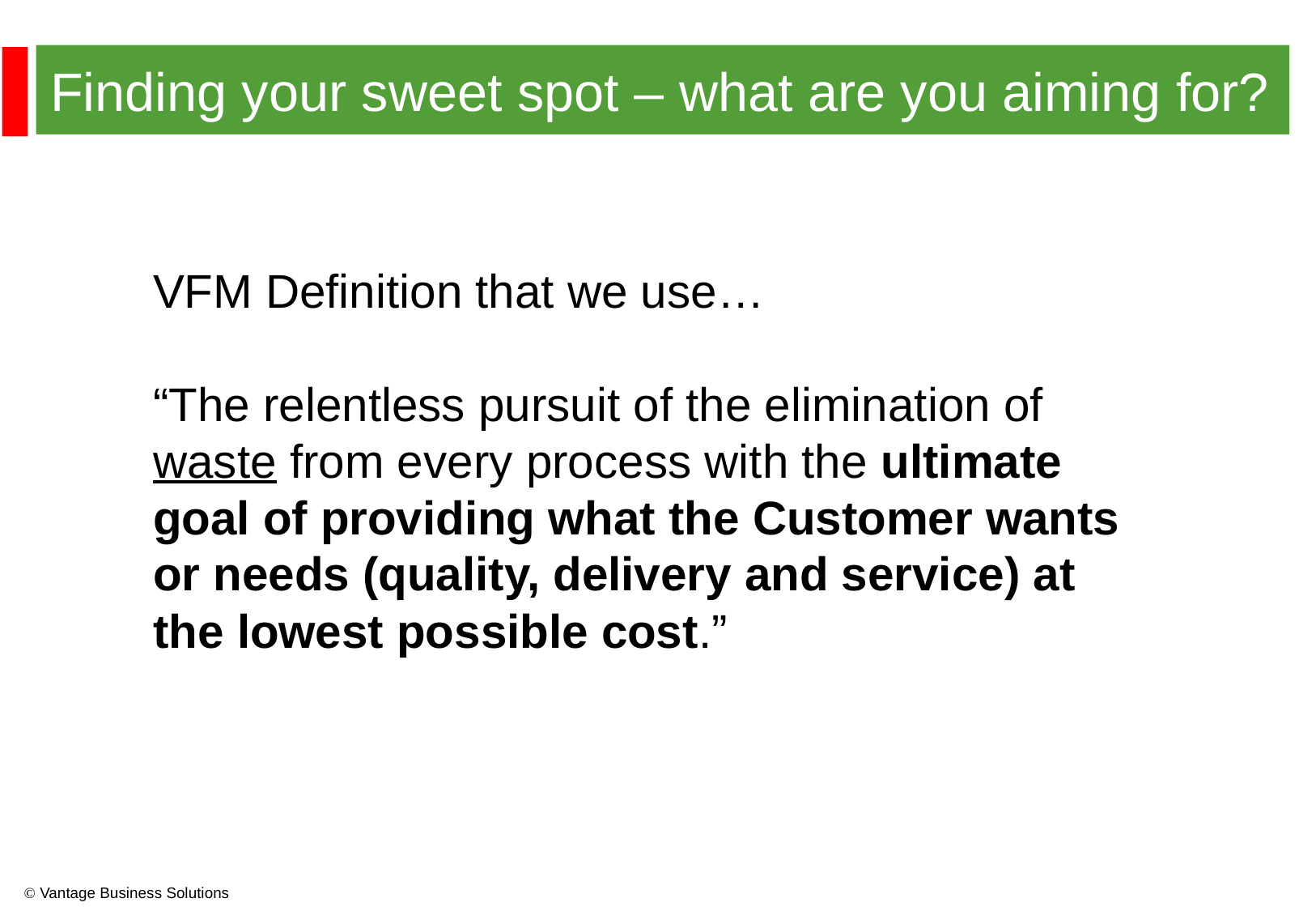

Finding your sweet spot – what are you aiming for?

Our role

VFM Definition that we use…

“The relentless pursuit of the elimination of waste from every process with the ultimate goal of providing what the Customer wants or needs (quality, delivery and service) at the lowest possible cost.”
 © Vantage Business Solutions